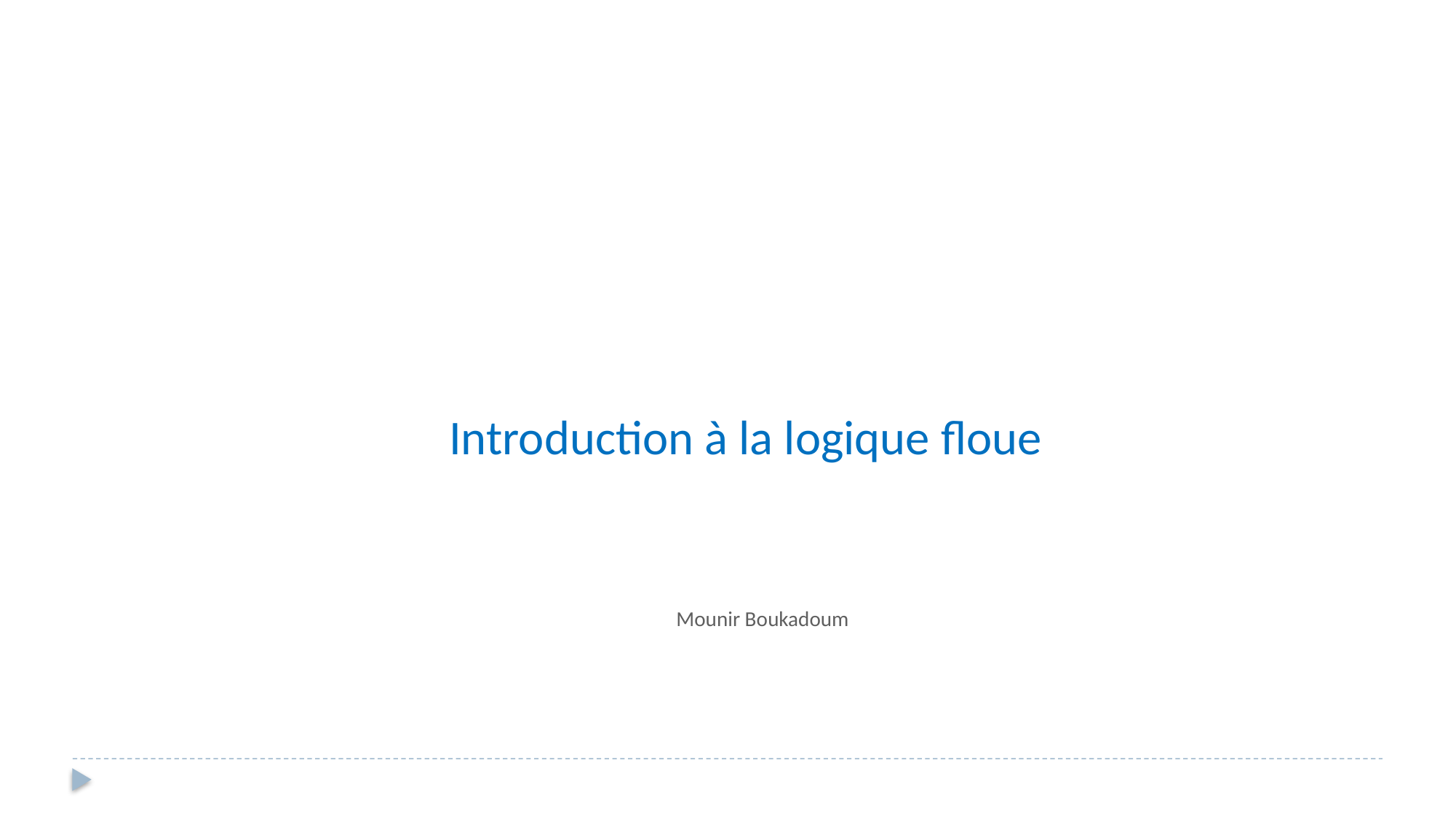

Introduction à la logique floue
Mounir Boukadoum